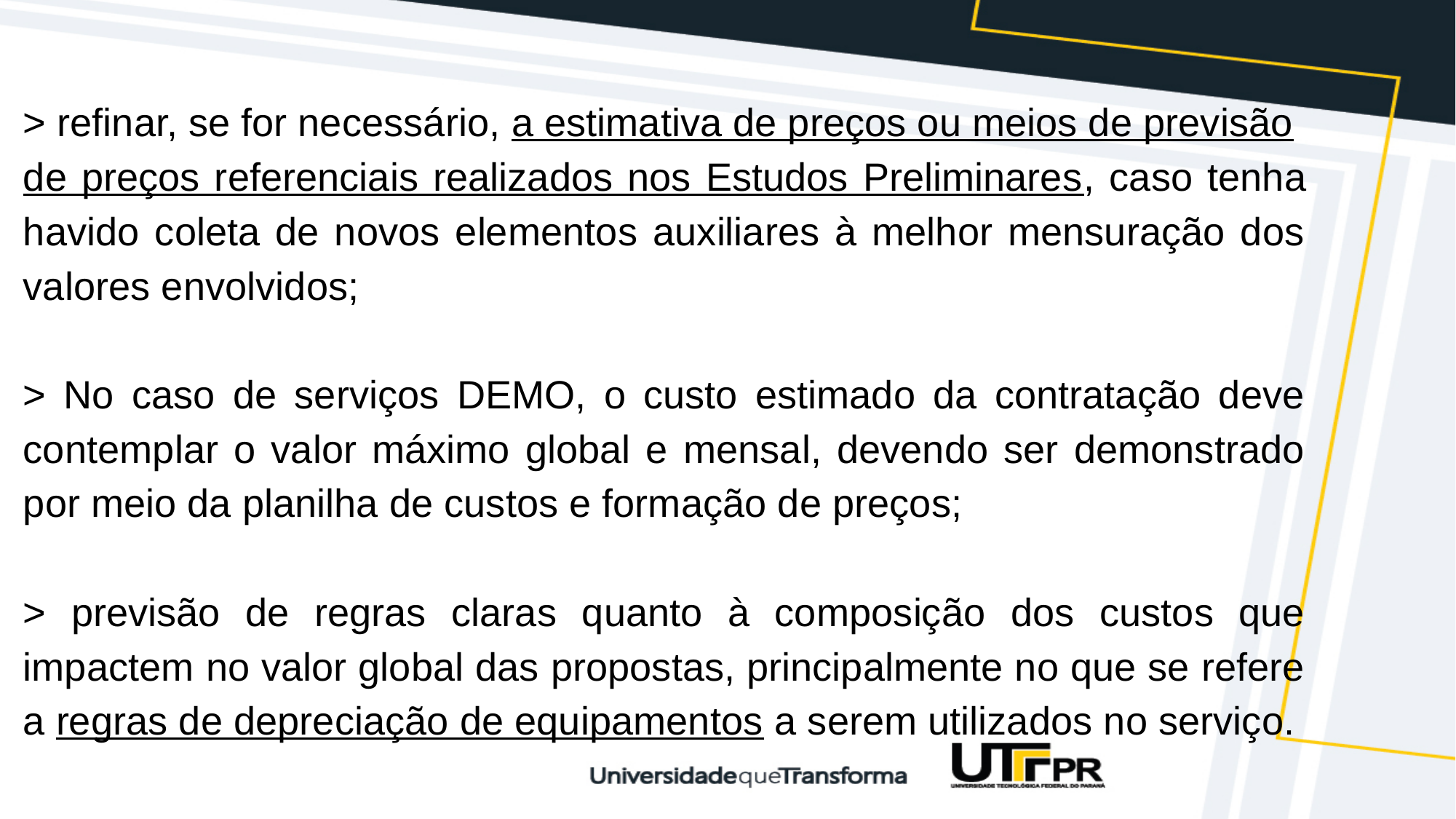

> refinar, se for necessário, a estimativa de preços ou meios de previsão
de preços referenciais realizados nos Estudos Preliminares, caso tenha havido coleta de novos elementos auxiliares à melhor mensuração dos valores envolvidos;

> No caso de serviços DEMO, o custo estimado da contratação deve contemplar o valor máximo global e mensal, devendo ser demonstrado por meio da planilha de custos e formação de preços;

> previsão de regras claras quanto à composição dos custos que impactem no valor global das propostas, principalmente no que se refere a regras de depreciação de equipamentos a serem utilizados no serviço.